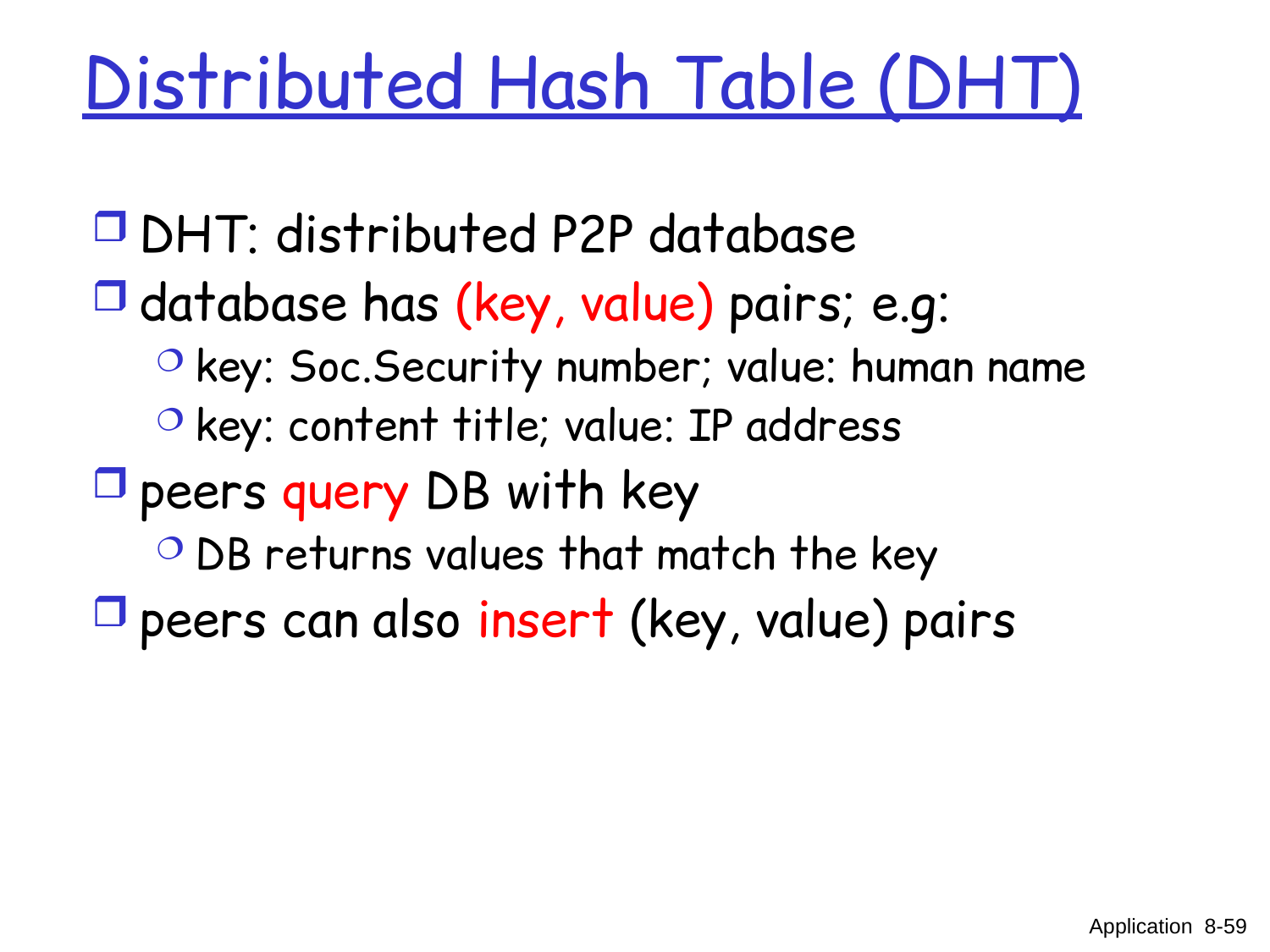

# Distributed Hash Table (DHT)
DHT: distributed P2P database
database has (key, value) pairs; e.g:
key: Soc.Security number; value: human name
key: content title; value: IP address
peers query DB with key
DB returns values that match the key
peers can also insert (key, value) pairs
Application  8-59